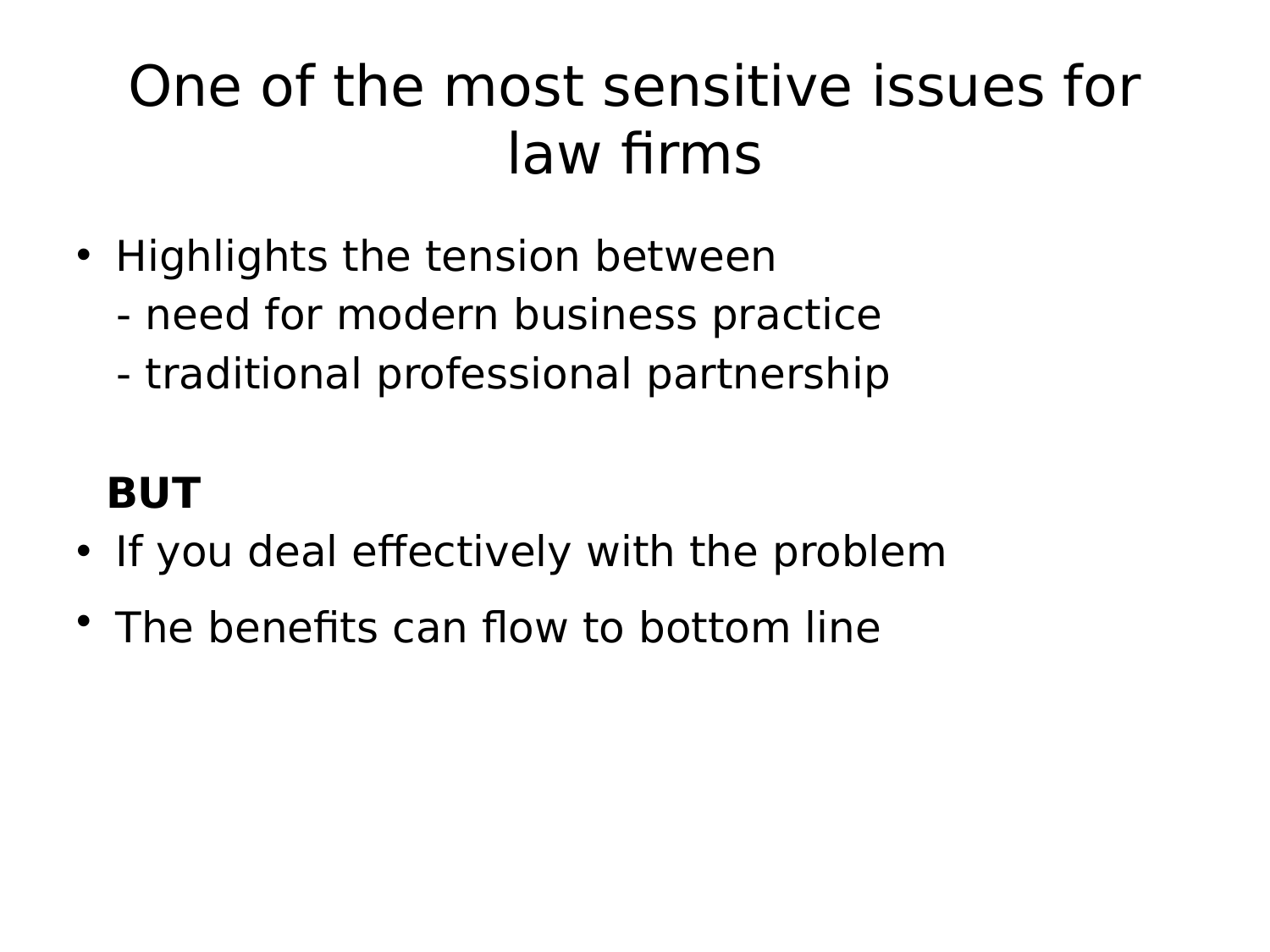

# One of the most sensitive issues for law firms
Highlights the tension between
   - need for modern business practice
   - traditional professional partnership

  BUT
If you deal effectively with the problem
The benefits can flow to bottom line